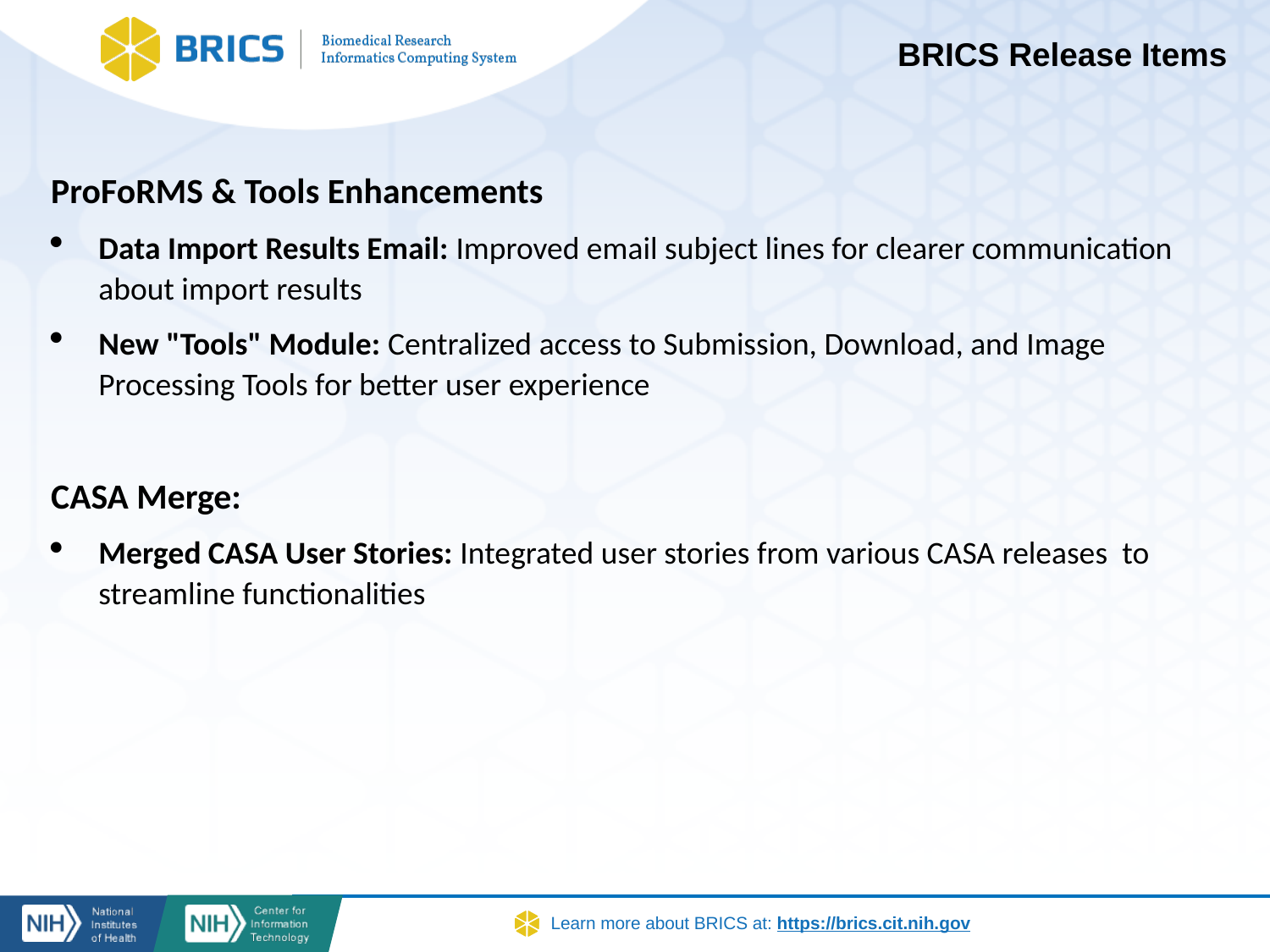

# BRICS Release Items
ProFoRMS & Tools Enhancements
Data Import Results Email: Improved email subject lines for clearer communication about import results
New "Tools" Module: Centralized access to Submission, Download, and Image Processing Tools for better user experience

CASA Merge:
Merged CASA User Stories: Integrated user stories from various CASA releases  to streamline functionalities